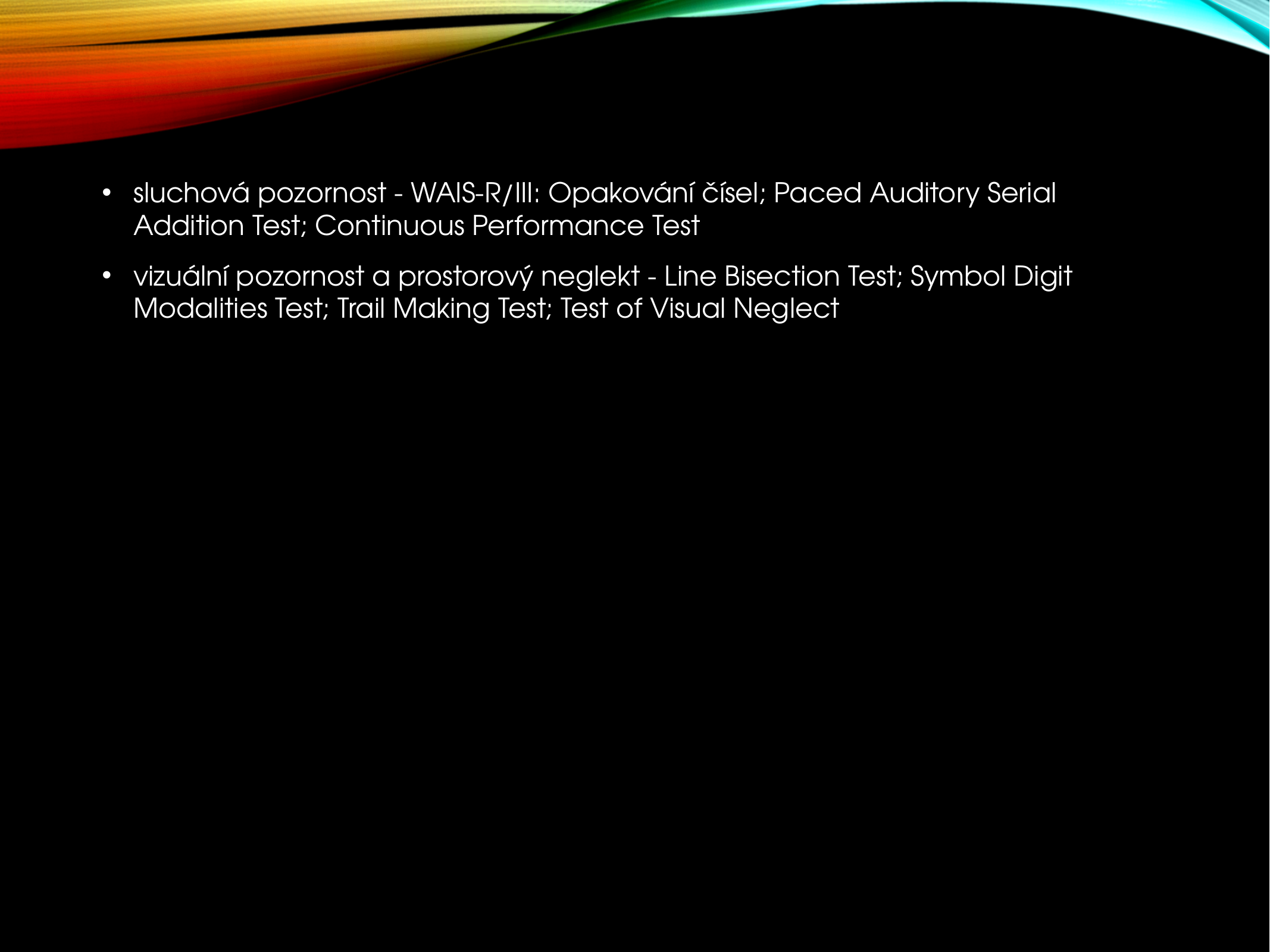

sluchová pozornost - WAIS-R/III: Opakování čísel; Paced Auditory Serial Addition Test; Continuous Performance Test
vizuální pozornost a prostorový neglekt - Line Bisection Test; Symbol Digit Modalities Test; Trail Making Test; Test of Visual Neglect